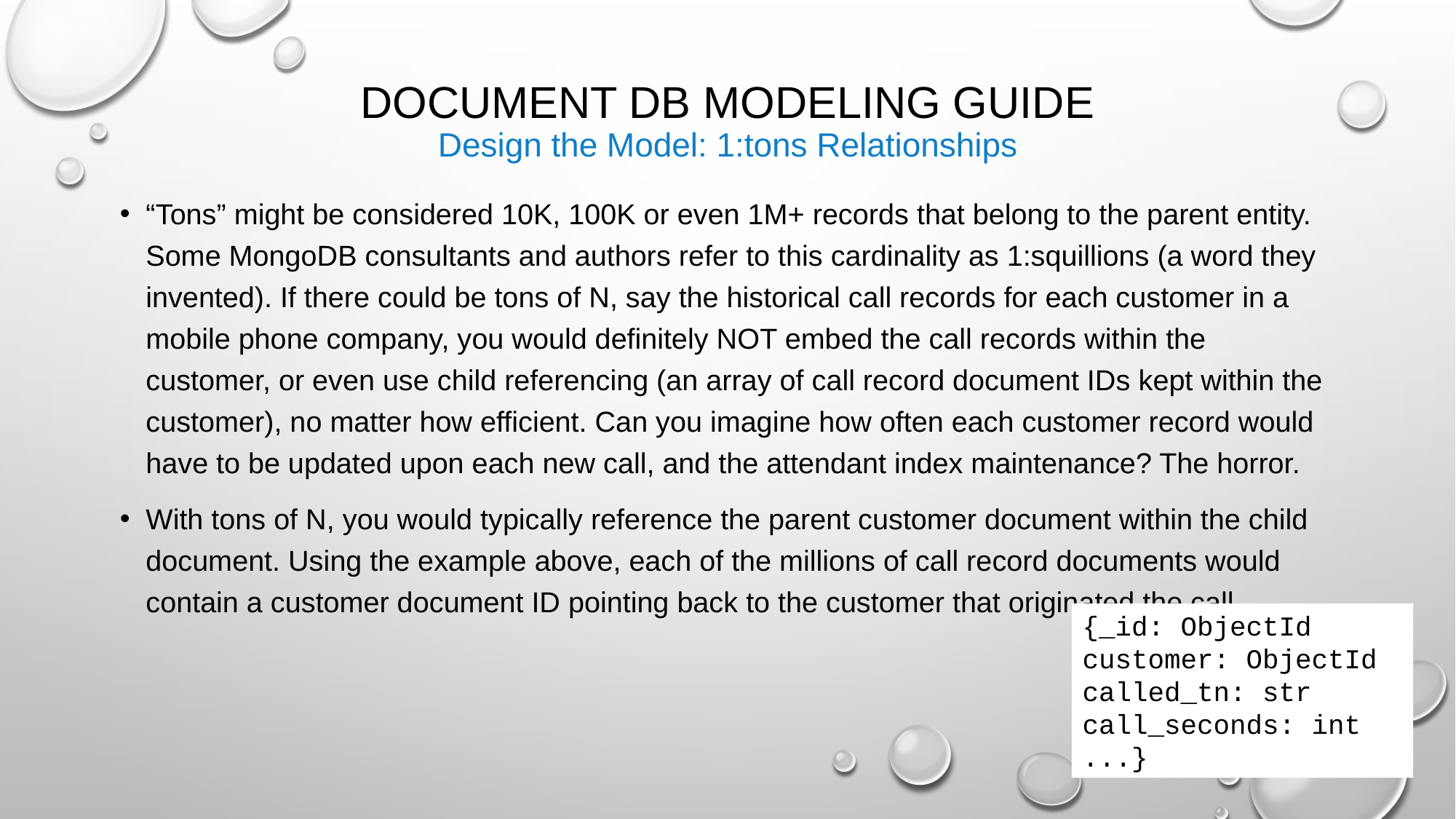

# Document DB Modeling Guide Design the Model: 1:tons Relationships
“Tons” might be considered 10K, 100K or even 1M+ records that belong to the parent entity. Some MongoDB consultants and authors refer to this cardinality as 1:squillions (a word they invented). If there could be tons of N, say the historical call records for each customer in a mobile phone company, you would definitely NOT embed the call records within the customer, or even use child referencing (an array of call record document IDs kept within the customer), no matter how efficient. Can you imagine how often each customer record would have to be updated upon each new call, and the attendant index maintenance? The horror.
With tons of N, you would typically reference the parent customer document within the child document. Using the example above, each of the millions of call record documents would contain a customer document ID pointing back to the customer that originated the call.

{_id: ObjectId
customer: ObjectId
called_tn: str
call_seconds: int
...}